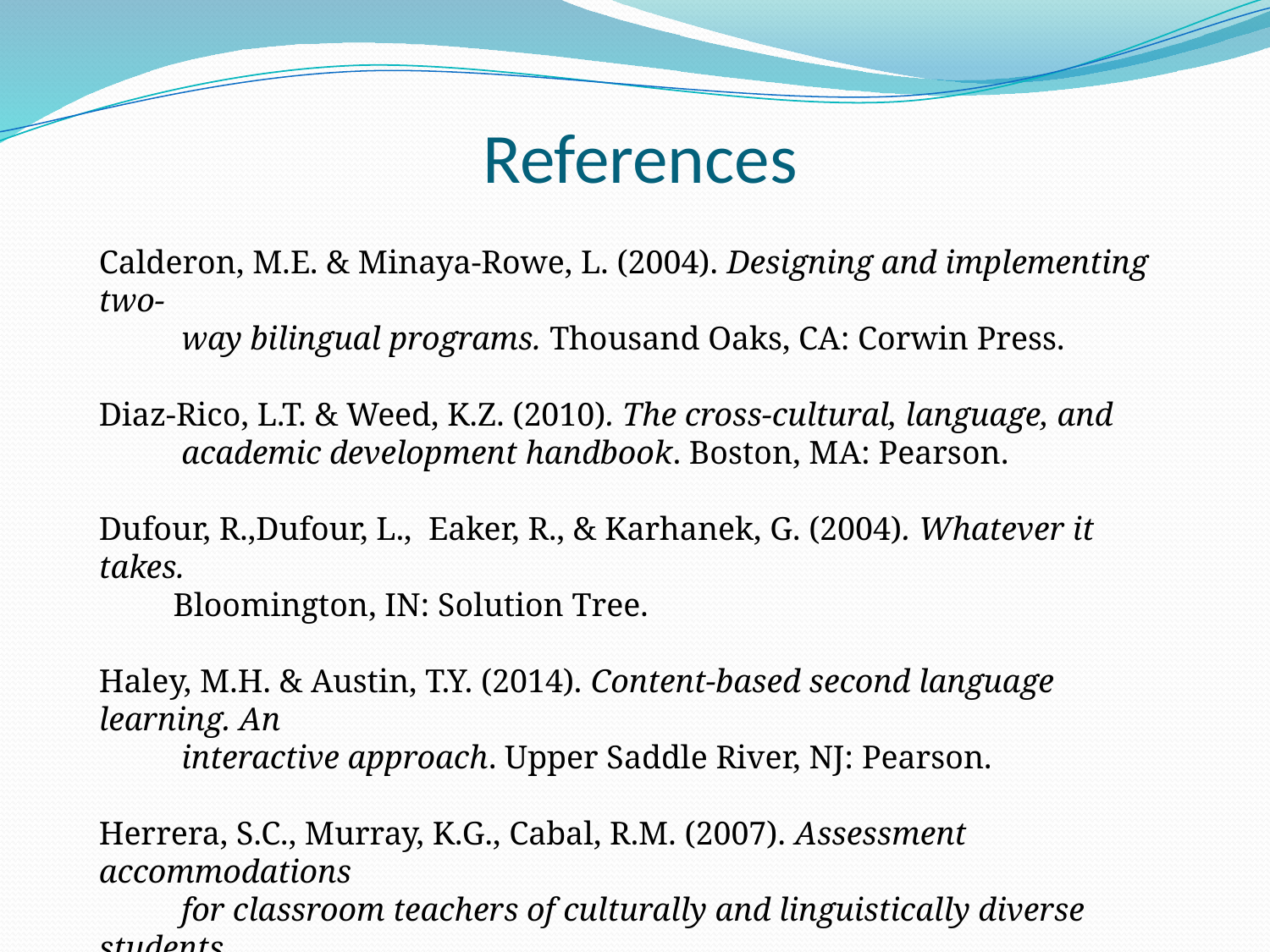

# References
Calderon, M.E. & Minaya-Rowe, L. (2004). Designing and implementing two-
          way bilingual programs. Thousand Oaks, CA: Corwin Press.

Diaz-Rico, L.T. & Weed, K.Z. (2010). The cross-cultural, language, and
          academic development handbook. Boston, MA: Pearson.

Dufour, R.,Dufour, L.,  Eaker, R., & Karhanek, G. (2004). Whatever it takes.
         Bloomington, IN: Solution Tree.

Haley, M.H. & Austin, T.Y. (2014). Content-based second language learning. An
          interactive approach. Upper Saddle River, NJ: Pearson.

Herrera, S.C., Murray, K.G., Cabal, R.M. (2007). Assessment accommodations
          for classroom teachers of culturally and linguistically diverse students.
         Boston, MA: Pearson.

Mertler, C.A. & Charles, C.M. (2011). Introduction to education research.
         Boston, Ma: Pearson Education, Inc.